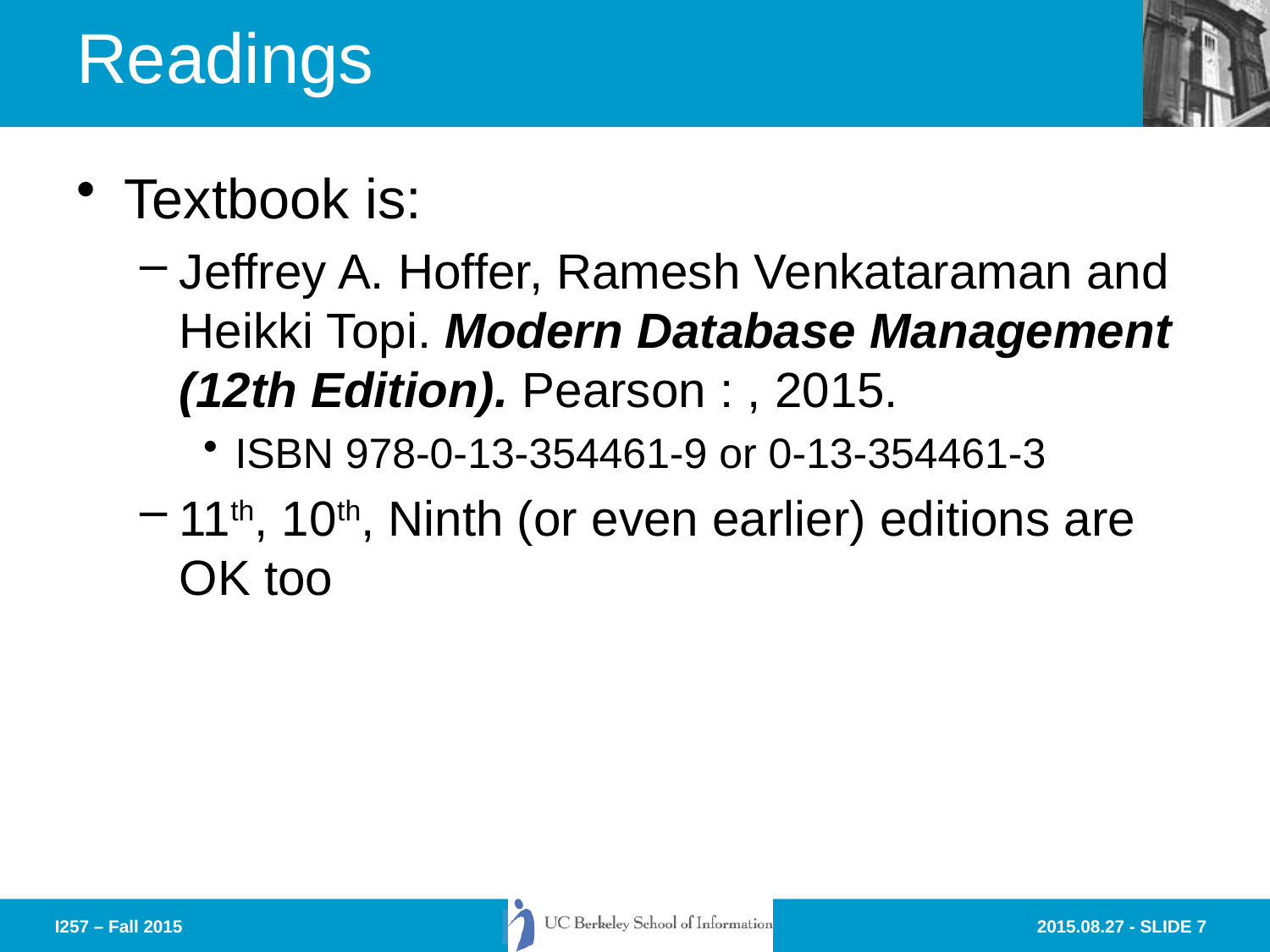

# Readings
Textbook is:
Jeffrey A. Hoffer, Ramesh Venkataraman and Heikki Topi. Modern Database Management (12th Edition). Pearson : , 2015.
ISBN 978-0-13-354461-9 or 0-13-354461-3
11th, 10th, Ninth (or even earlier) editions are OK too